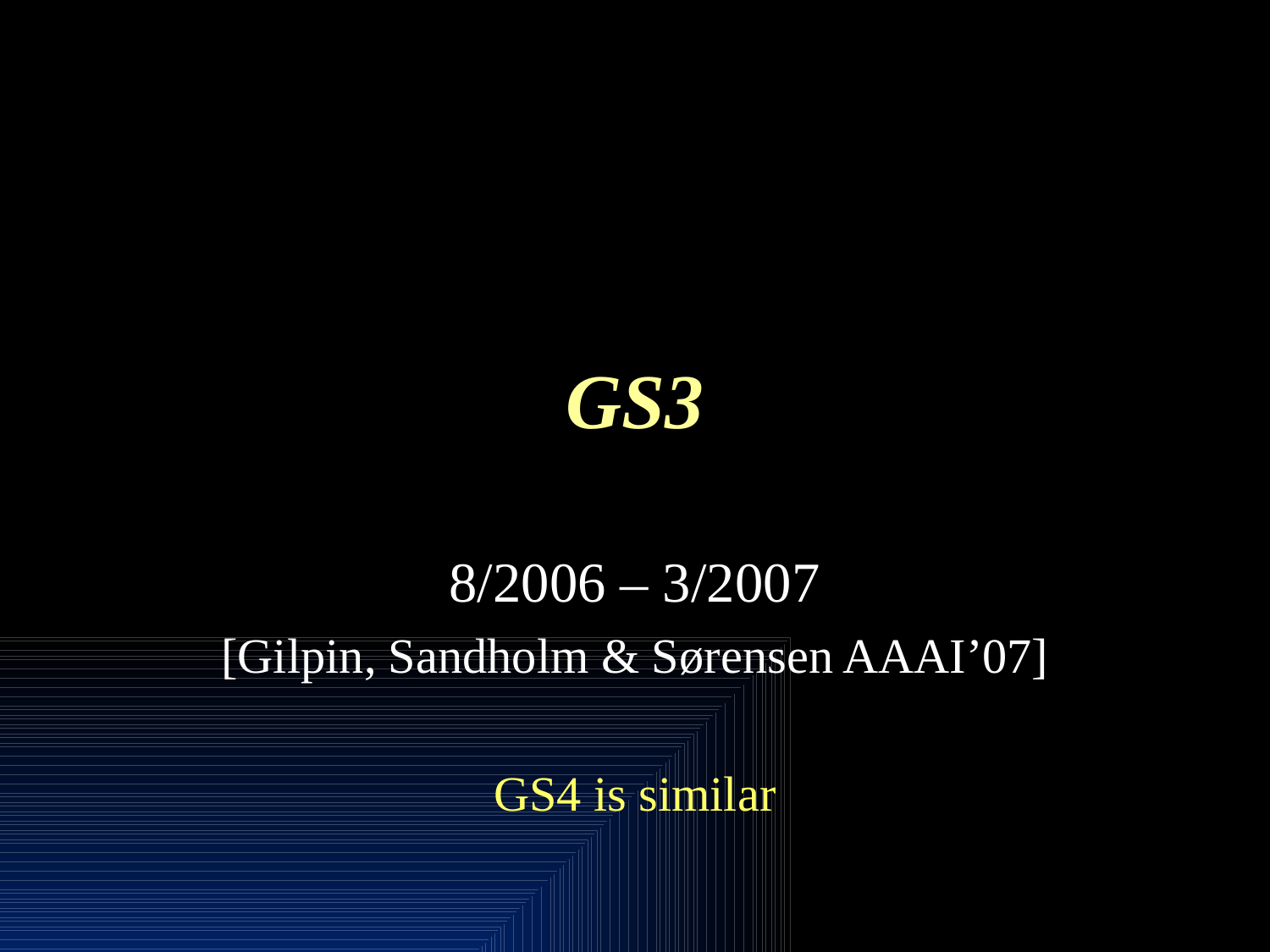

# GS3
8/2006 – 3/2007
[Gilpin, Sandholm & Sørensen AAAI’07]

GS4 is similar